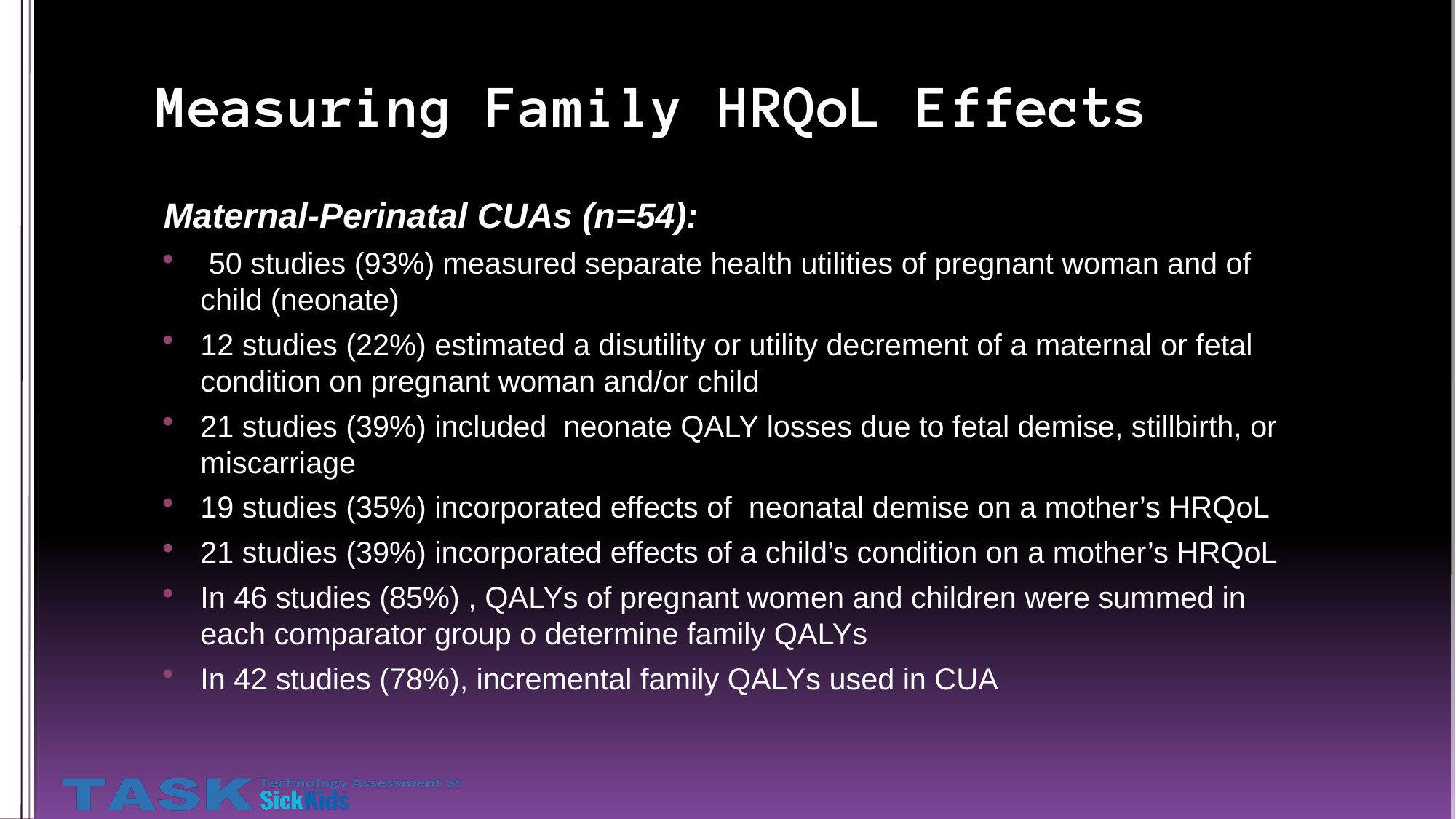

# Measuring Family HRQoL Effects
Maternal-Perinatal CUAs (n=54):
 50 studies (93%) measured separate health utilities of pregnant woman and of child (neonate)
12 studies (22%) estimated a disutility or utility decrement of a maternal or fetal condition on pregnant woman and/or child
21 studies (39%) included  neonate QALY losses due to fetal demise, stillbirth, or miscarriage
19 studies (35%) incorporated effects of  neonatal demise on a mother’s HRQoL
21 studies (39%) incorporated effects of a child’s condition on a mother’s HRQoL
In 46 studies (85%) , QALYs of pregnant women and children were summed in each comparator group o determine family QALYs
In 42 studies (78%), incremental family QALYs used in CUA